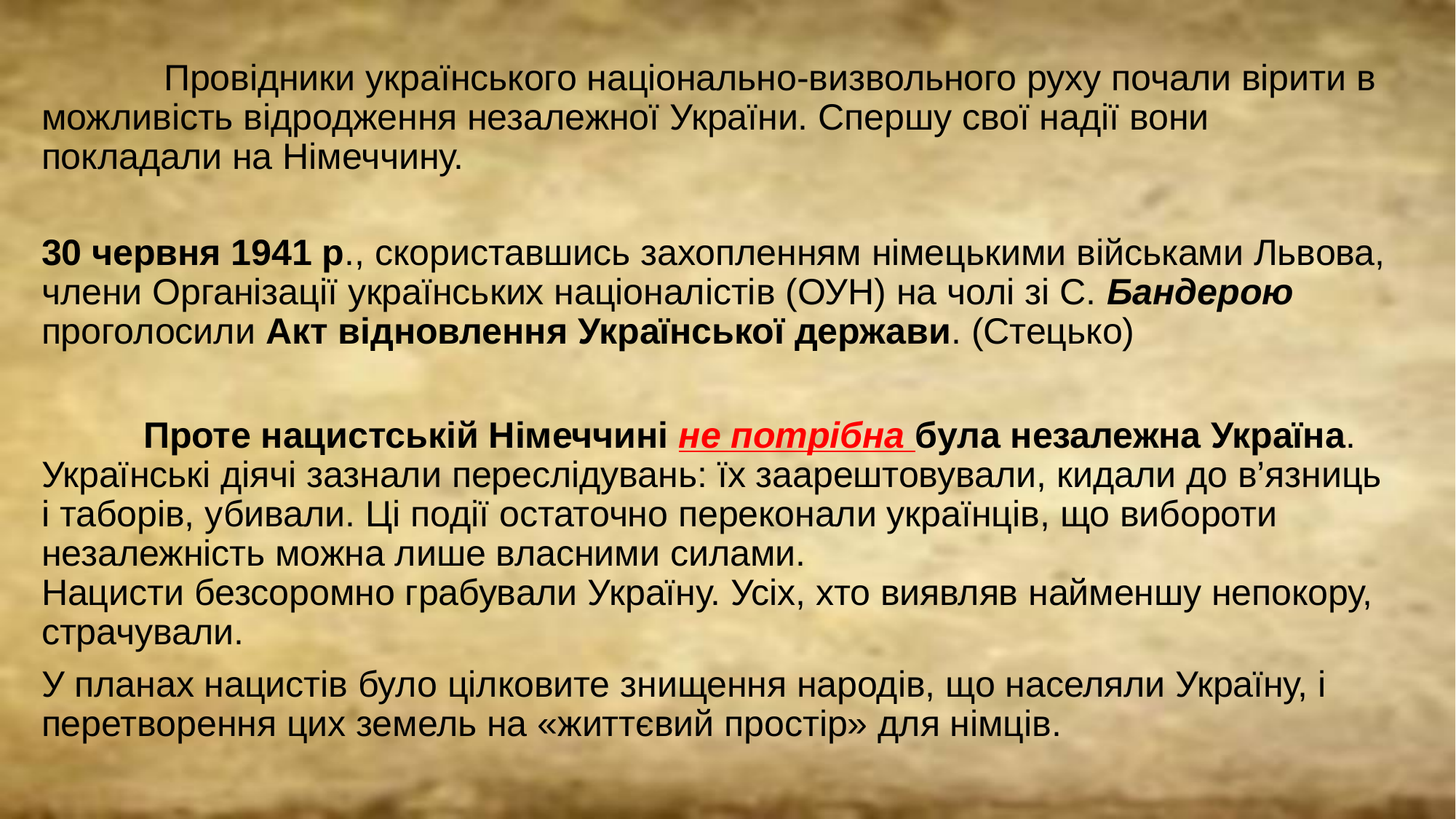

Провідники українського національно-визвольного руху почали вірити в можливість відродження незалежної України. Спершу свої надії вони покладали на Німеччину.
30 червня 1941 р., скориставшись захопленням німецькими військами Львова, члени Організації українських націоналістів (ОУН) на чолі зі С. Бандерою проголосили Акт відновлення Української держави. (Стецько)

          Проте нацистській Німеччині не потрібна була незалежна Україна. Українські діячі зазнали переслідувань: їх заарештовували, кидали до в’язниць і таборів, убивали. Ці події остаточно переконали українців, що вибороти незалежність можна лише власними силами.
Нацисти безсоромно грабували Україну. Усіх, хто виявляв найменшу непокору, страчували.
У планах нацистів було цілковите знищення народів, що населяли Україну, і перетворення цих земель на «життєвий простір» для німців.